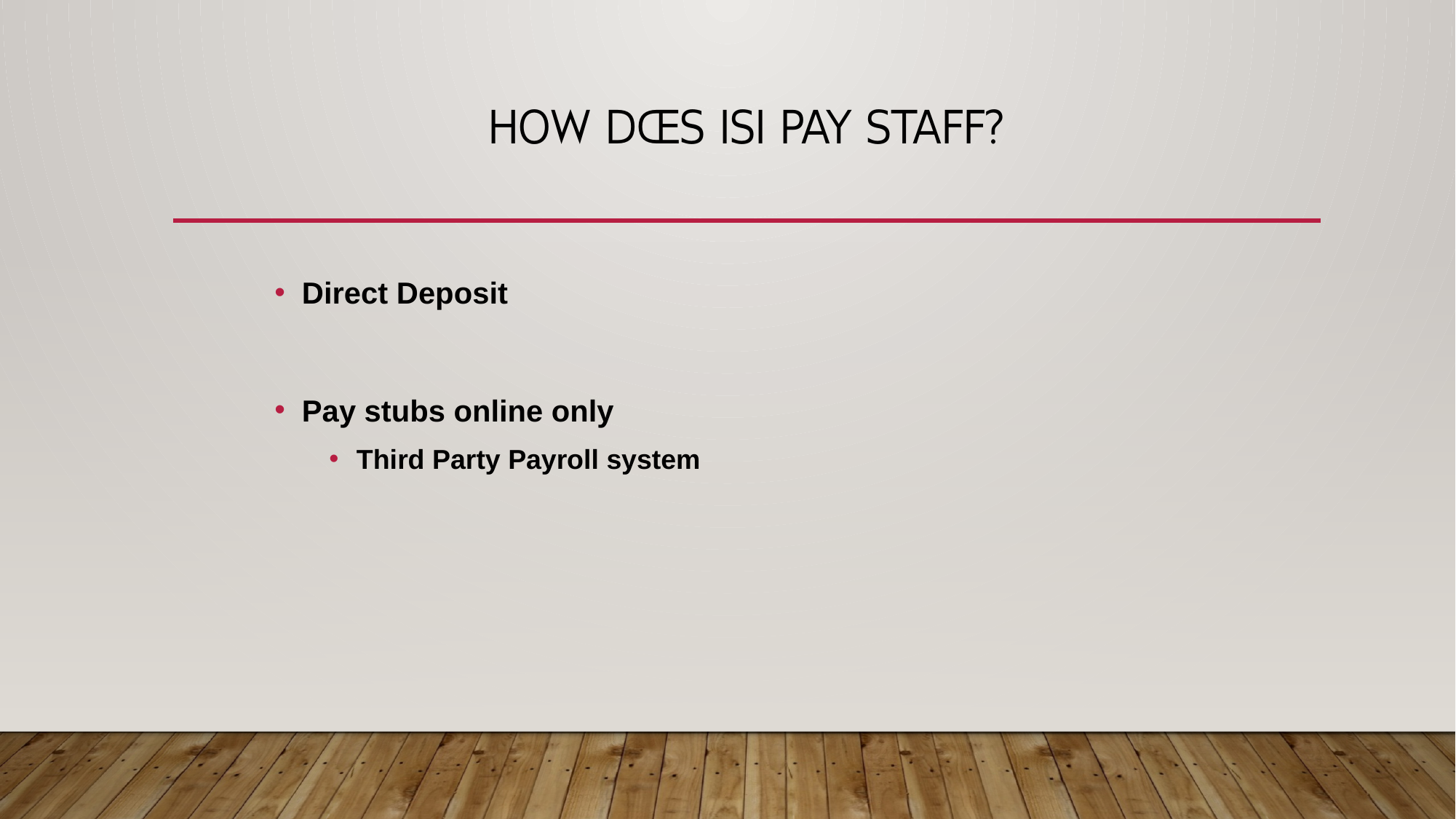

# How does ISI pay staff?

Direct Deposit

Pay stubs online only
Third Party Payroll system